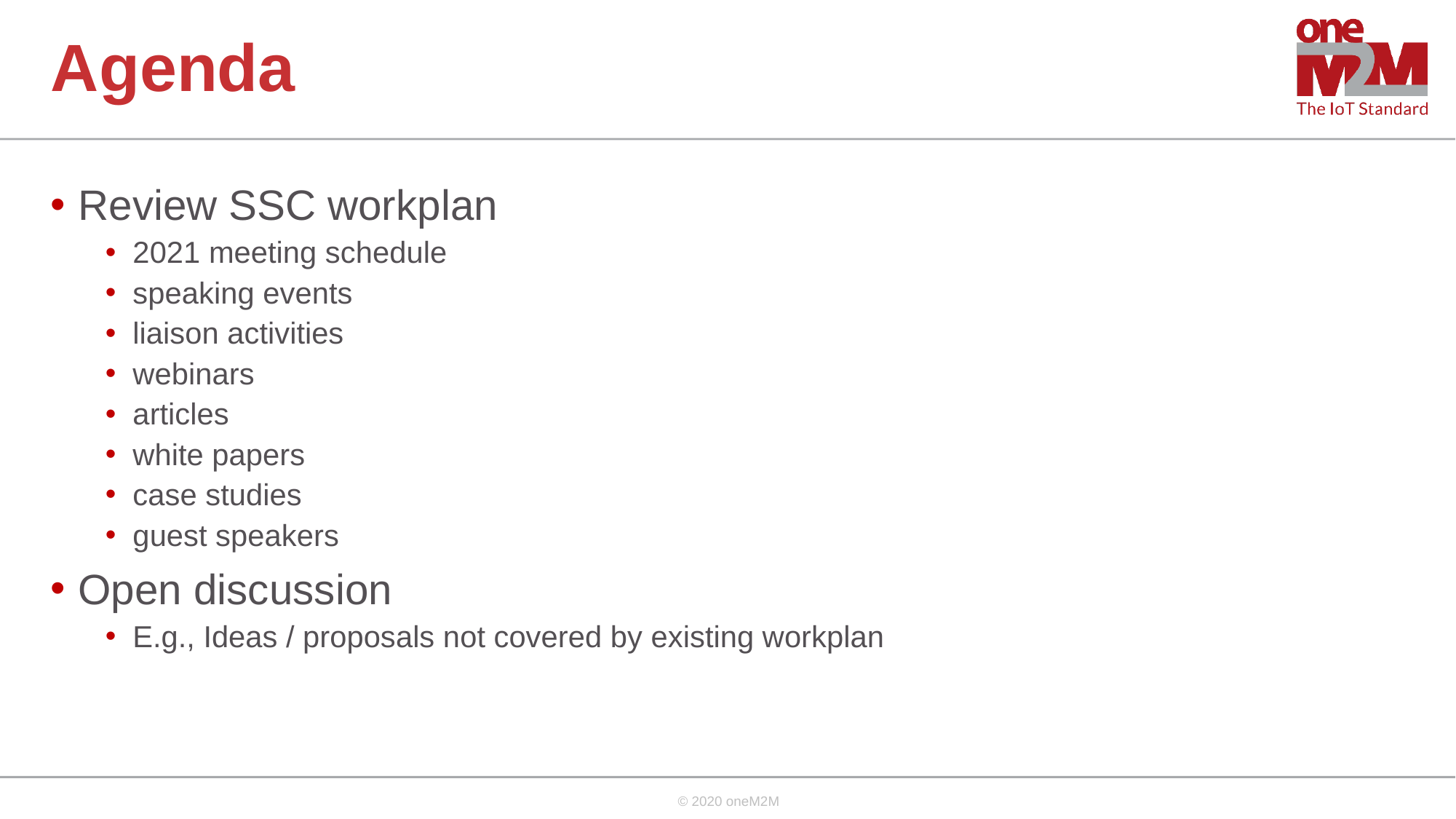

# Agenda
Review SSC workplan
2021 meeting schedule
speaking events
liaison activities
webinars
articles
white papers
case studies
guest speakers
Open discussion
E.g., Ideas / proposals not covered by existing workplan